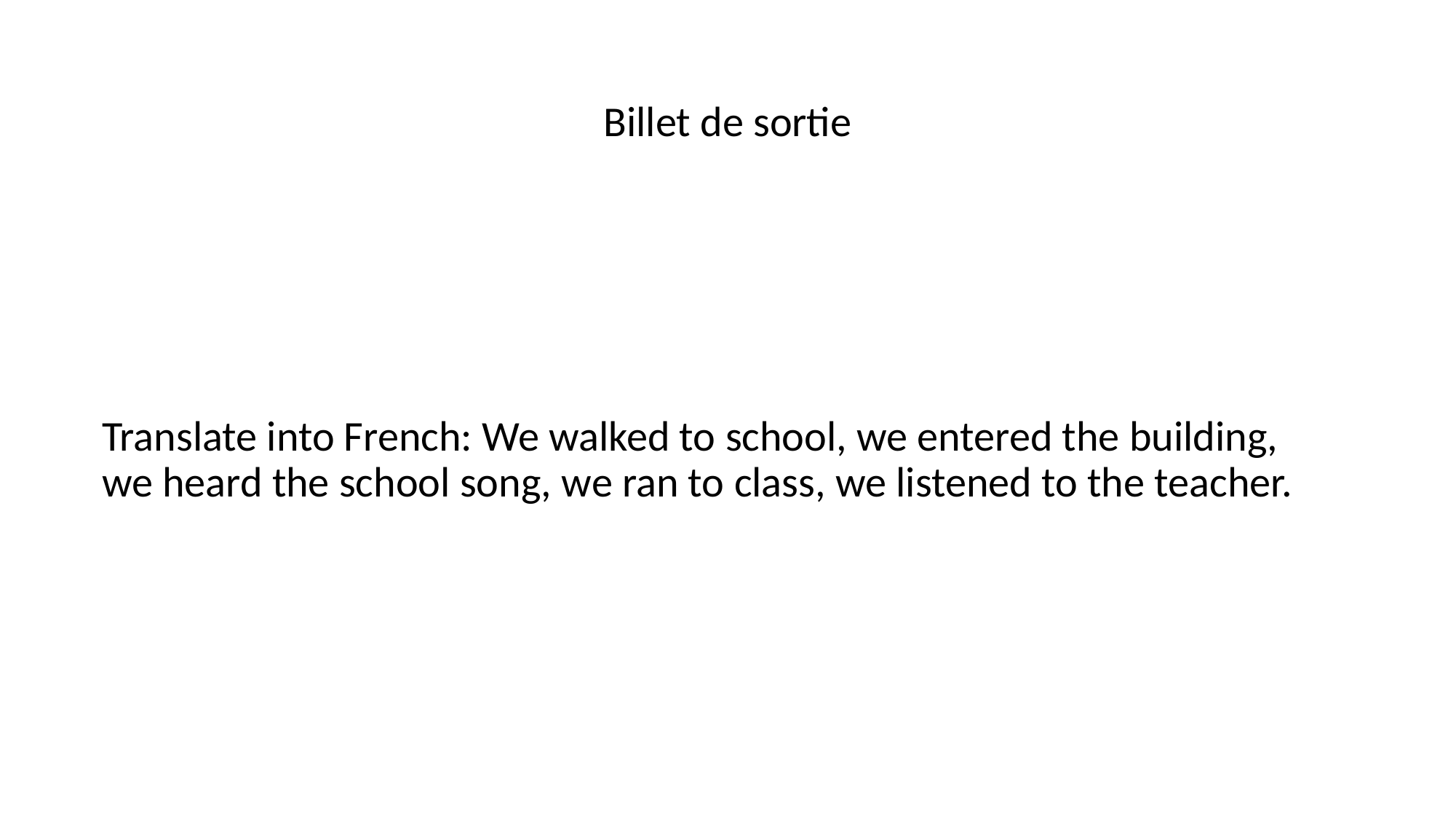

# Billet de sortie

Translate into French: We walked to school, we entered the building, we heard the school song, we ran to class, we listened to the teacher.